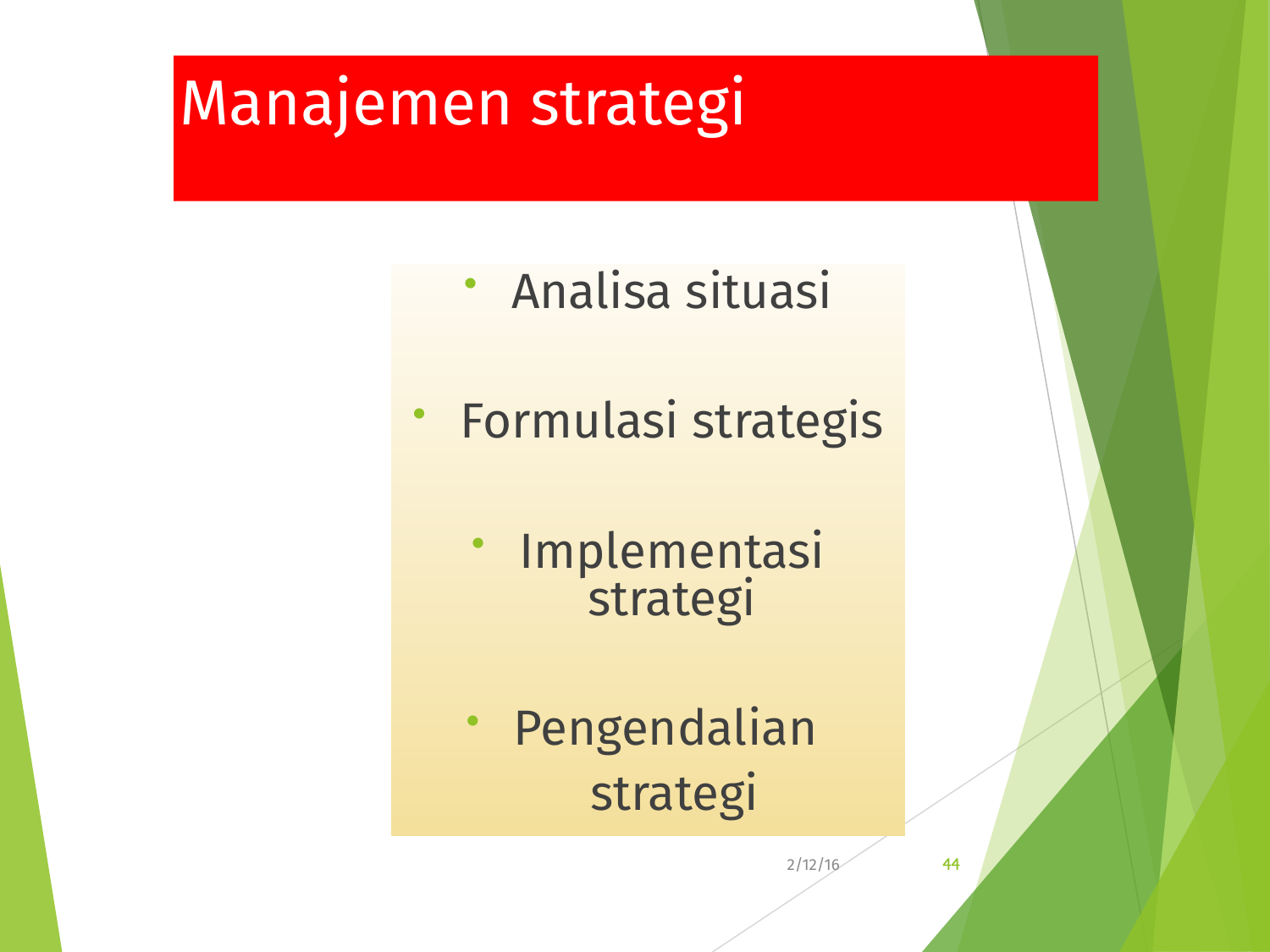

Manajemen strategi
Analisa situasi

Formulasi strategis

Implementasi strategi

Pengendalian
    strategi
44
2/12/16